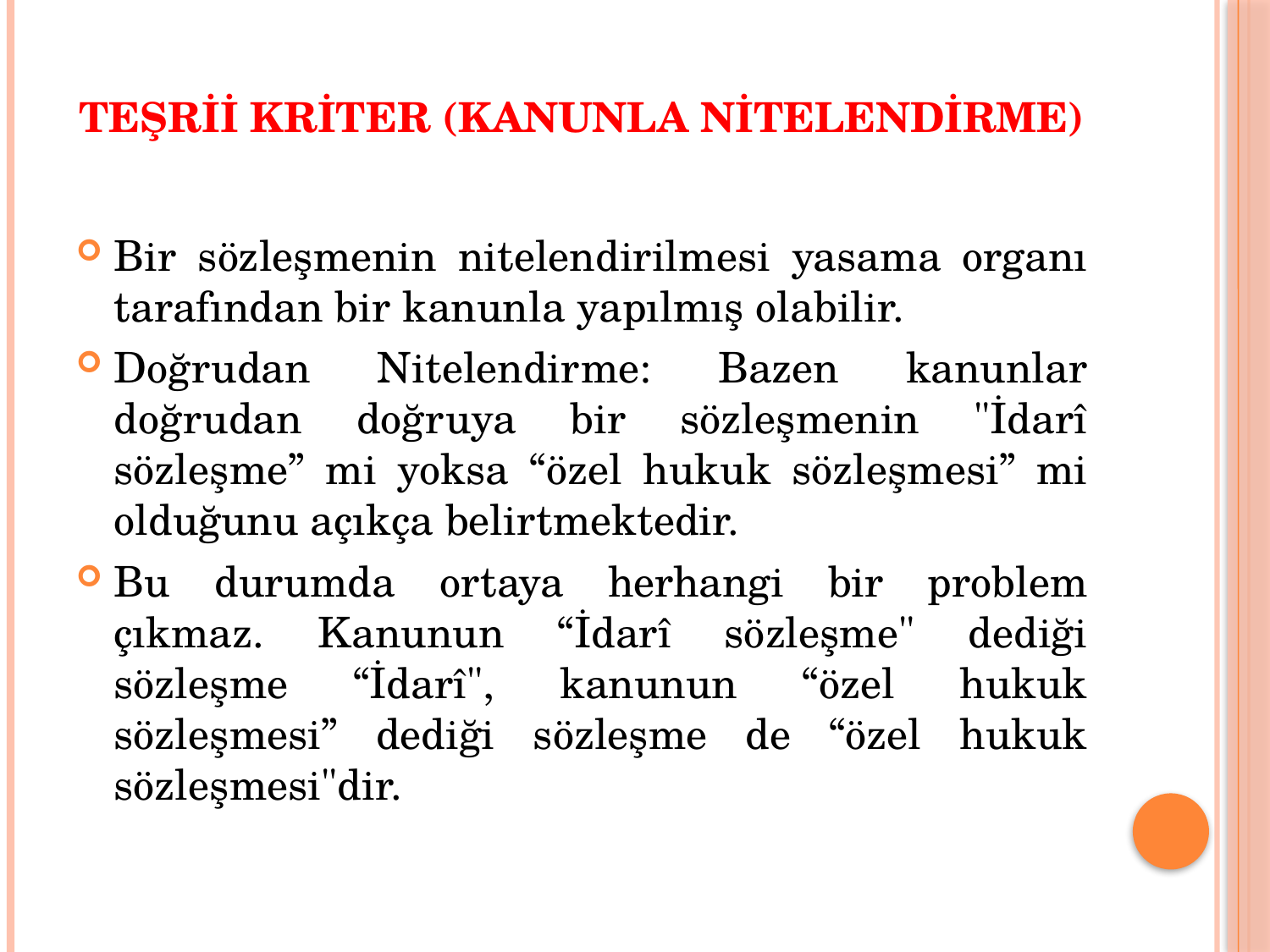

# Teşrii Kriter (Kanunla Nitelendirme)
Bir sözleşmenin nitelendirilmesi yasama organı tarafından bir kanunla yapılmış olabilir.
Doğrudan Nitelendirme: Bazen kanunlar doğrudan doğruya bir sözleşmenin "İdarî sözleşme” mi yoksa “özel hukuk sözleşmesi” mi olduğunu açıkça belirtmektedir.
Bu durumda ortaya herhangi bir problem çıkmaz. Kanunun “İdarî sözleşme" dediği sözleşme “İdarî", kanunun “özel hukuk sözleşmesi” dediği sözleşme de “özel hukuk sözleşmesi"dir.